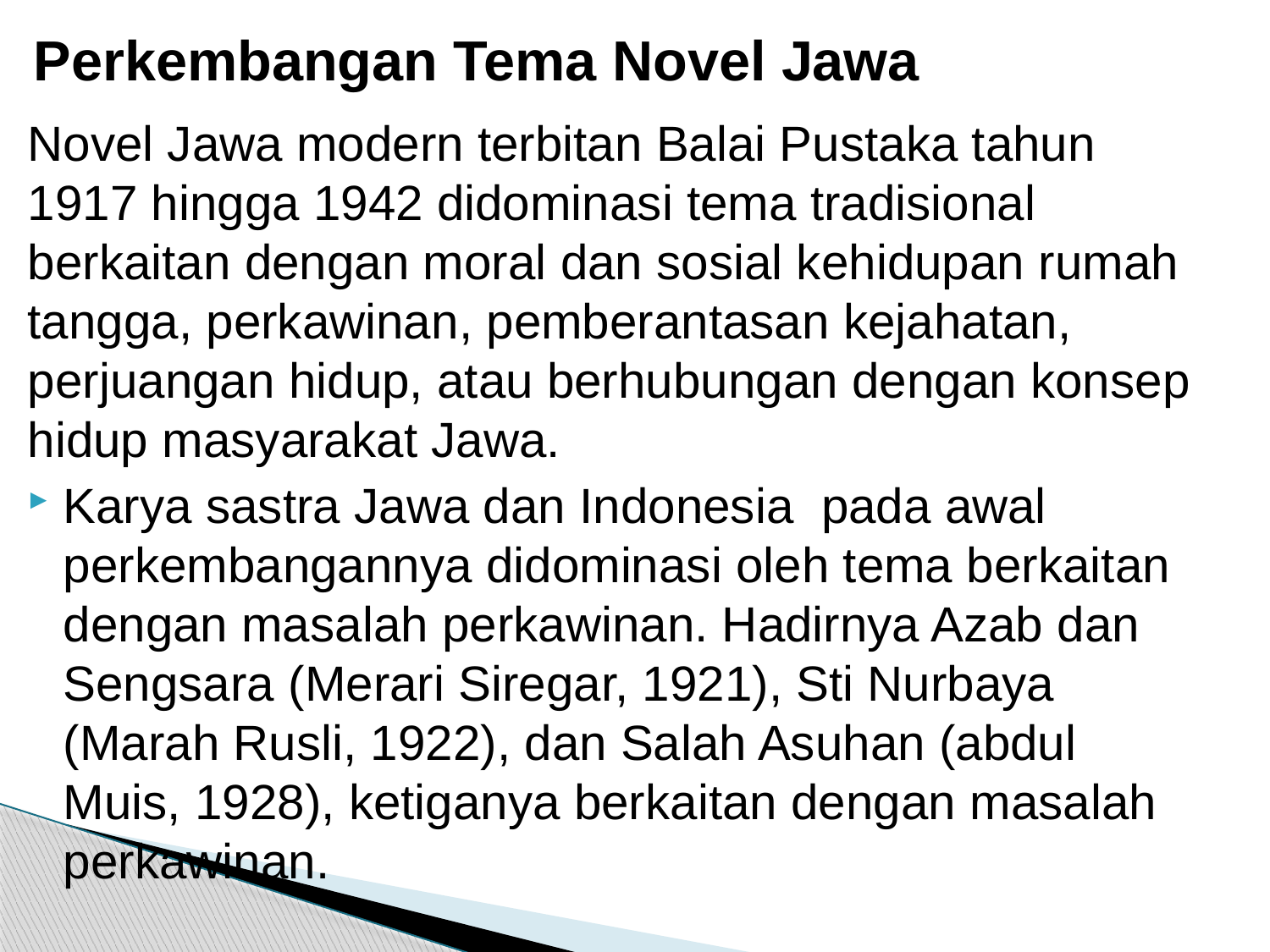

# Perkembangan Tema Novel Jawa
Novel Jawa modern terbitan Balai Pustaka tahun 1917 hingga 1942 didominasi tema tradisional berkaitan dengan moral dan sosial kehidupan rumah tangga, perkawinan, pemberantasan kejahatan, perjuangan hidup, atau berhubungan dengan konsep hidup masyarakat Jawa.
Karya sastra Jawa dan Indonesia  pada awal perkembangannya didominasi oleh tema berkaitan dengan masalah perkawinan. Hadirnya Azab dan Sengsara (Merari Siregar, 1921), Sti Nurbaya (Marah Rusli, 1922), dan Salah Asuhan (abdul Muis, 1928), ketiganya berkaitan dengan masalah perkawinan.